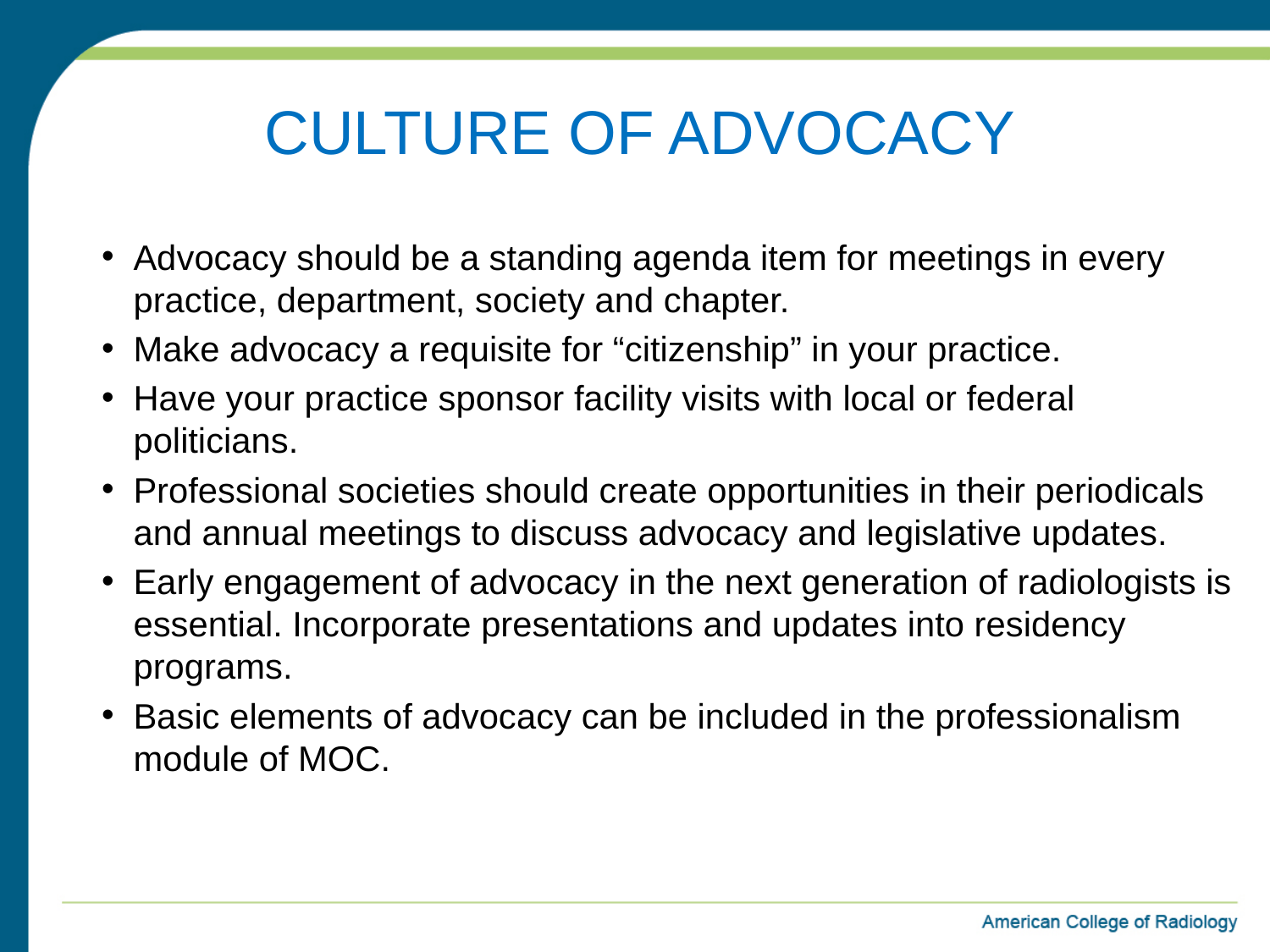

Culture of Advocacy
Advocacy should be a standing agenda item for meetings in every practice, department, society and chapter.
Make advocacy a requisite for “citizenship” in your practice.
Have your practice sponsor facility visits with local or federal politicians.
Professional societies should create opportunities in their periodicals and annual meetings to discuss advocacy and legislative updates.
Early engagement of advocacy in the next generation of radiologists is essential. Incorporate presentations and updates into residency programs.
Basic elements of advocacy can be included in the professionalism module of MOC.